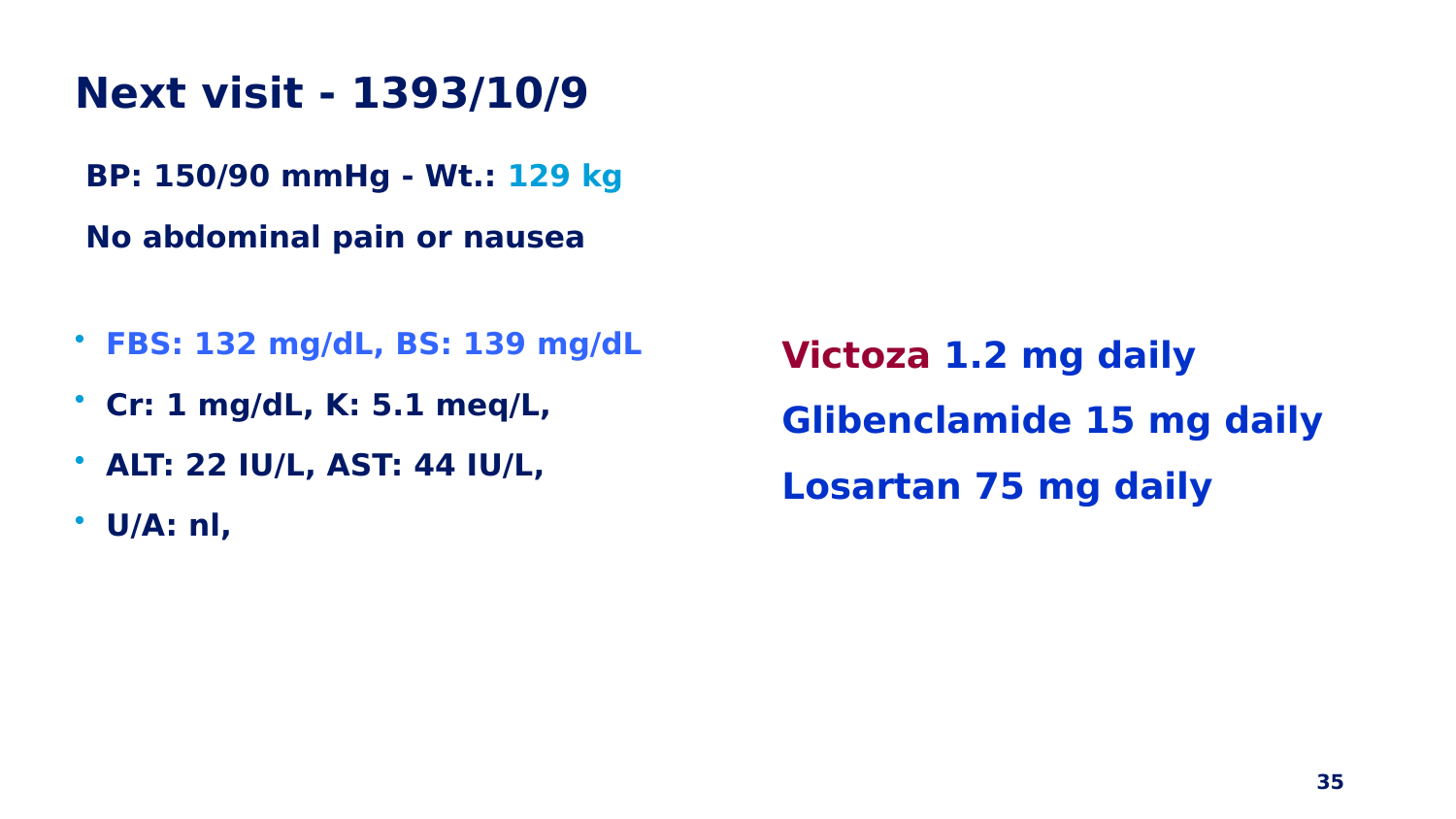

# Next visit - 1393/10/9
BP: 150/90 mmHg - Wt.: 129 kg
No abdominal pain or nausea
Victoza 1.2 mg daily
Glibenclamide 15 mg daily
Losartan 75 mg daily
FBS: 132 mg/dL, BS: 139 mg/dL
Cr: 1 mg/dL, K: 5.1 meq/L,
ALT: 22 IU/L, AST: 44 IU/L,
U/A: nl,
35